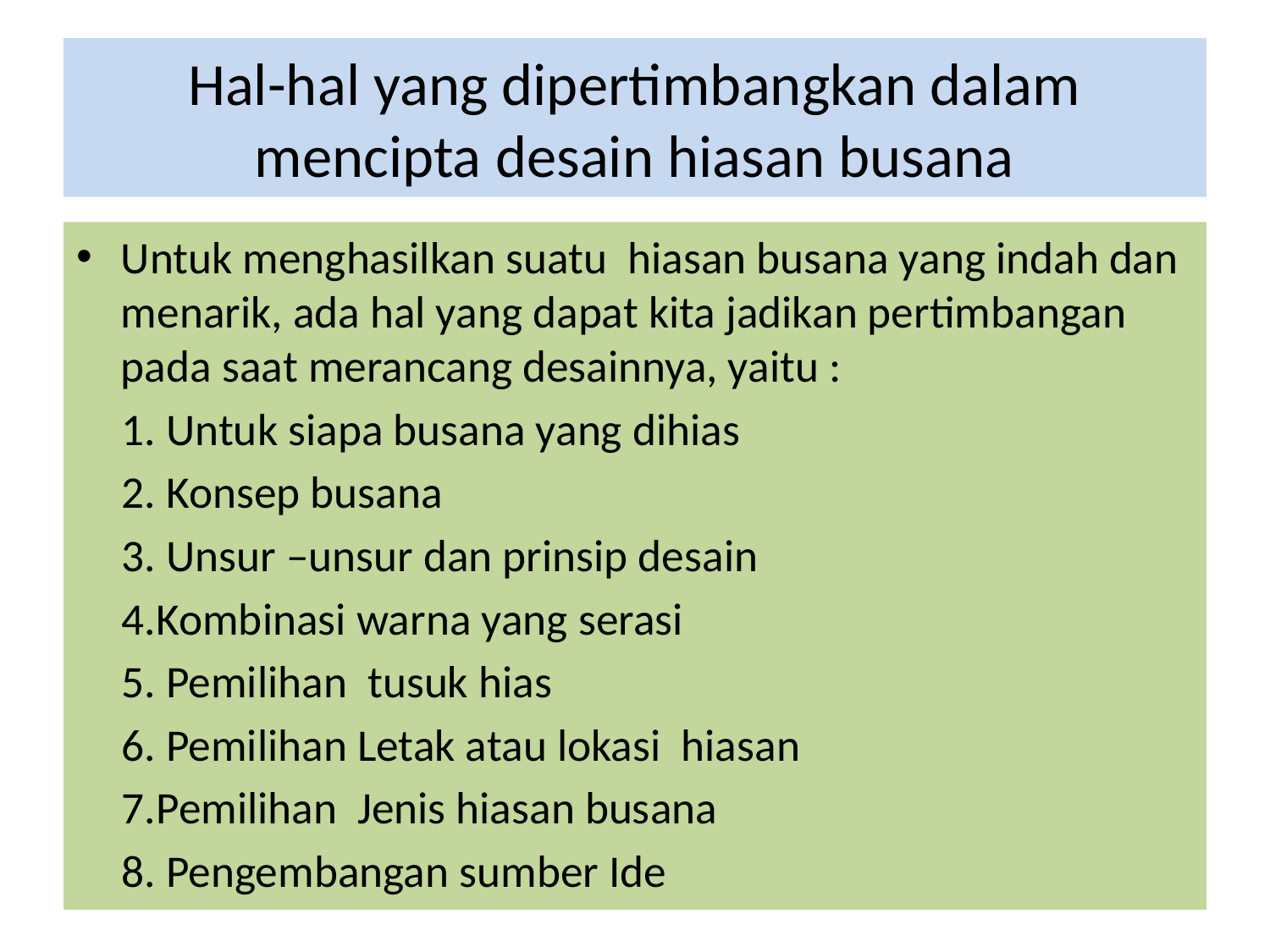

# Hal-hal yang dipertimbangkan dalam mencipta desain hiasan busana
Untuk menghasilkan suatu  hiasan busana yang indah dan menarik, ada hal yang dapat kita jadikan pertimbangan pada saat merancang desainnya, yaitu :
1. Untuk siapa busana yang dihias
2. Konsep busana
3. Unsur –unsur dan prinsip desain
4.Kombinasi warna yang serasi
5. Pemilihan  tusuk hias
6. Pemilihan Letak atau lokasi  hiasan
7.Pemilihan  Jenis hiasan busana
8. Pengembangan sumber Ide